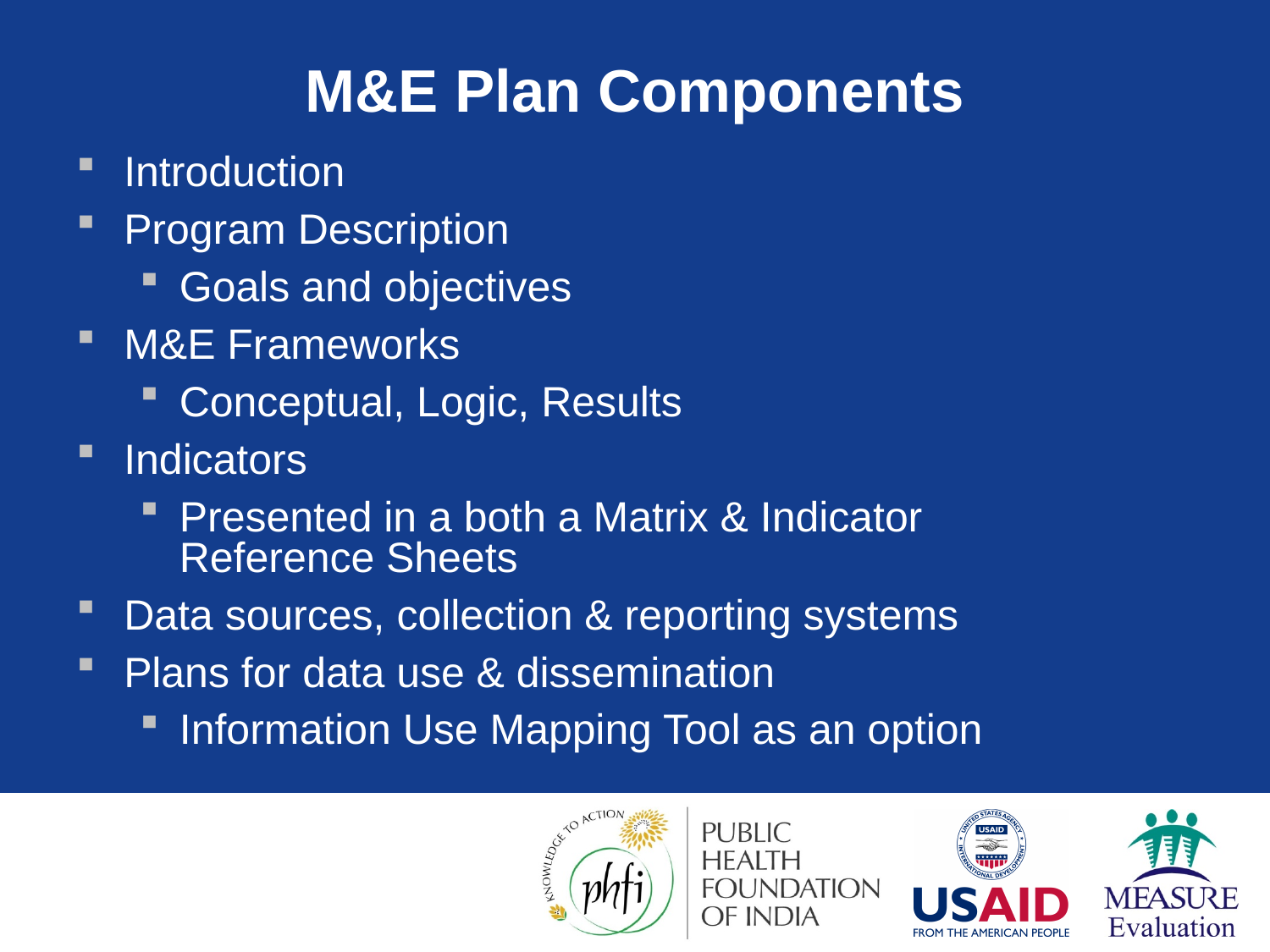

# M&E Plan Components
Introduction
Program Description
Goals and objectives
M&E Frameworks
Conceptual, Logic, Results
Indicators
Presented in a both a Matrix & Indicator Reference Sheets
Data sources, collection & reporting systems
Plans for data use & dissemination
Information Use Mapping Tool as an option